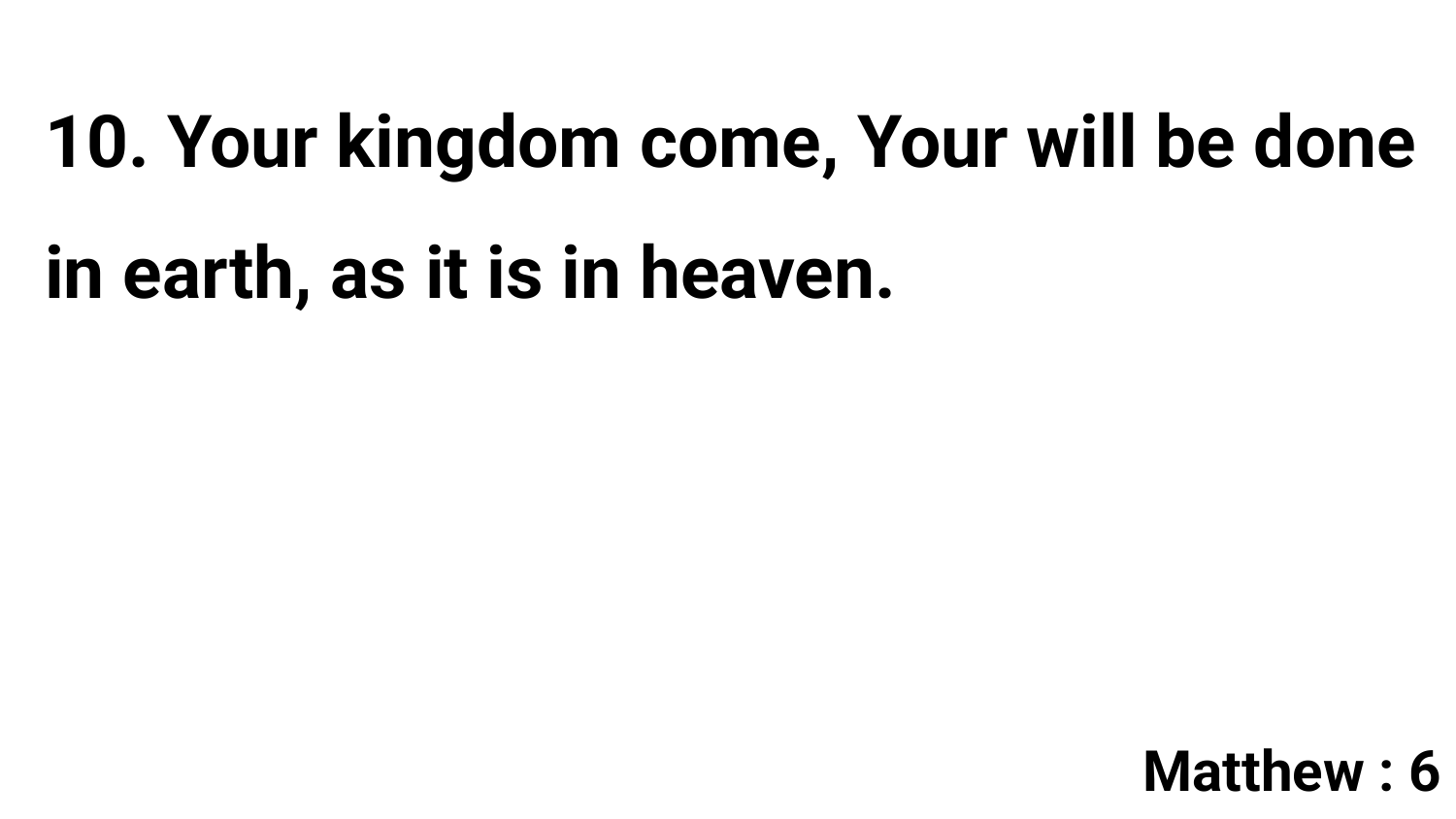

10. Your kingdom come, Your will be done in earth, as it is in heaven.
Matthew : 6